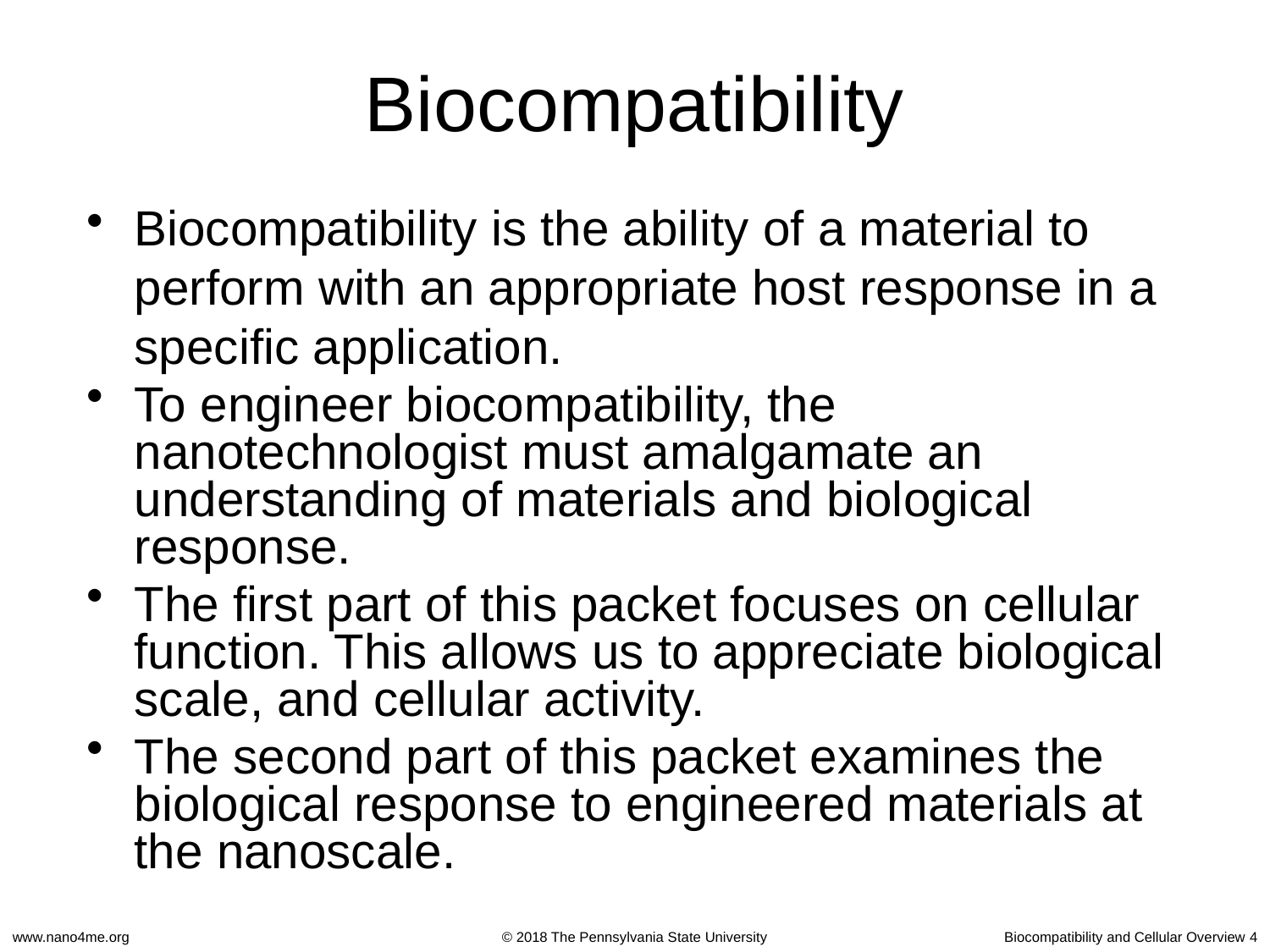

# Biocompatibility
Biocompatibility is the ability of a material to perform with an appropriate host response in a specific application.
To engineer biocompatibility, the nanotechnologist must amalgamate an understanding of materials and biological response.
The first part of this packet focuses on cellular function. This allows us to appreciate biological scale, and cellular activity.
The second part of this packet examines the biological response to engineered materials at the nanoscale.